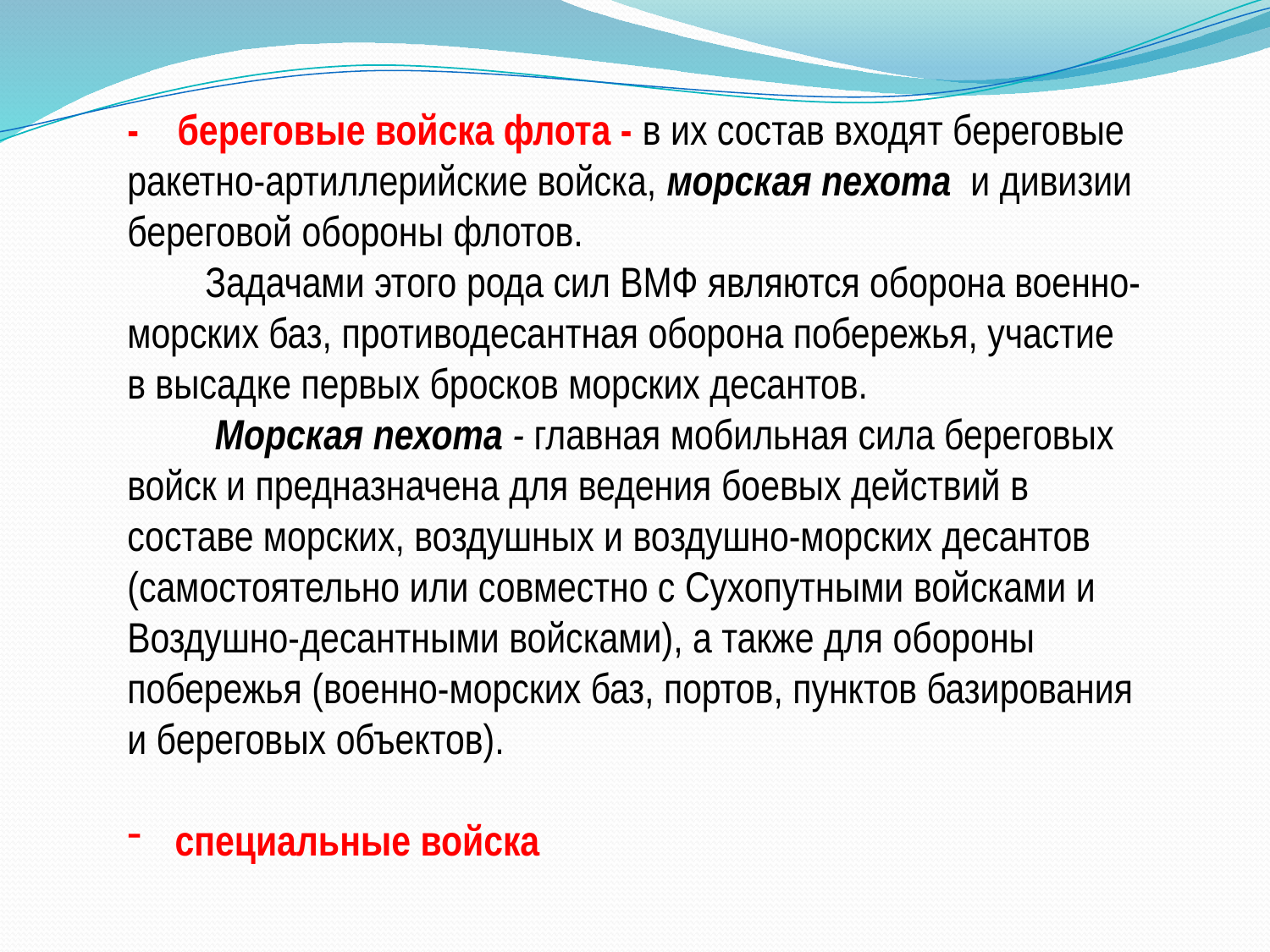

-    береговые войска флота - в их состав входят береговые ракетно-артиллерийские войска, морская пехота  и дивизии береговой обороны флотов.
        Задачами этого рода сил ВМФ являются оборона военно-морских баз, противодесантная оборона побережья, участие в высадке первых бросков морских десантов.
         Морская пехота - главная мобильная сила береговых войск и предназначена для ведения боевых действий в составе морских, воздушных и воздушно-морских десантов (самостоятельно или совместно с Сухопутными войсками и Воздушно-десантными войсками), а также для обороны побережья (военно-морских баз, портов, пунктов базирования и береговых объектов).

специальные войска